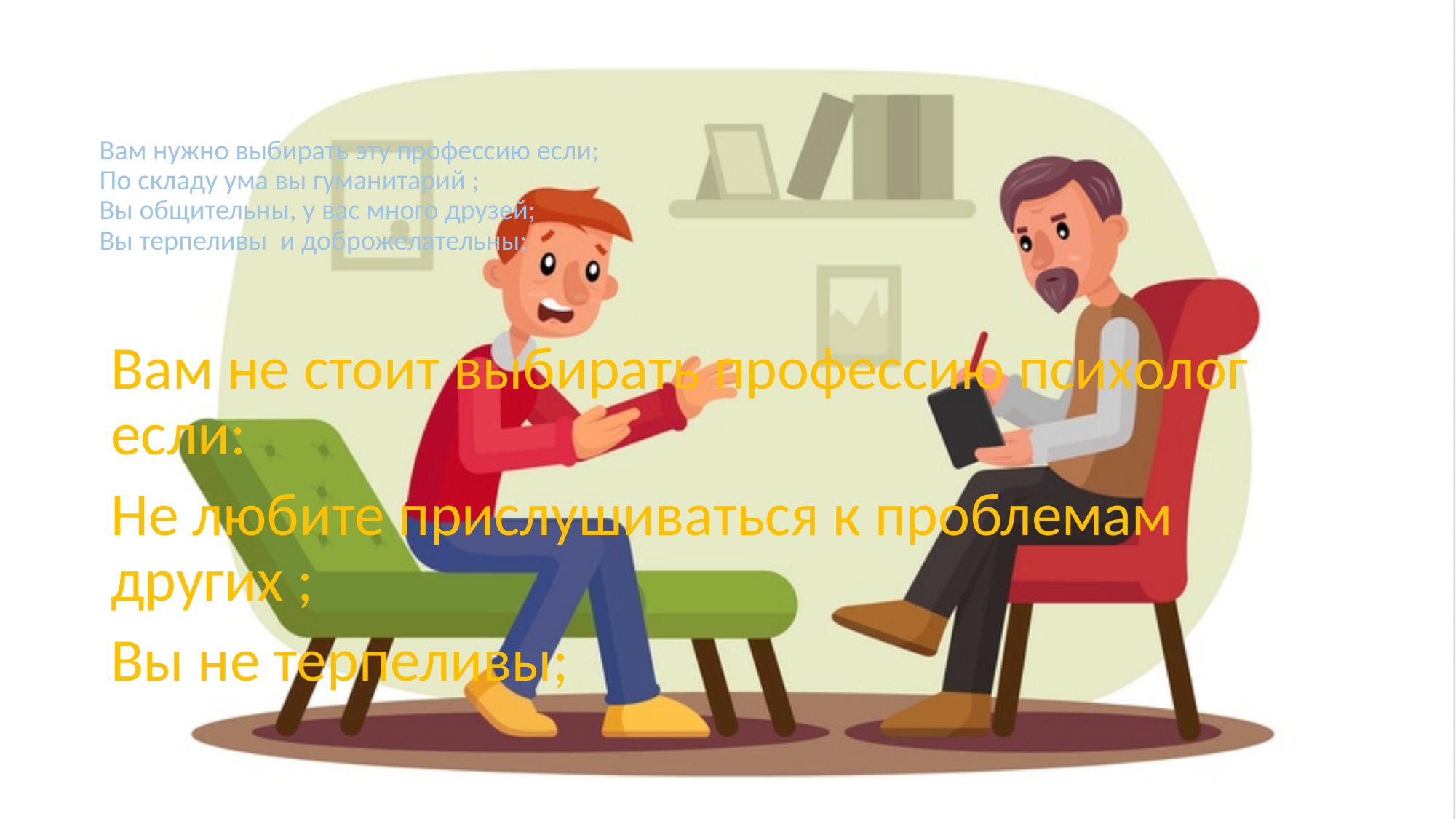

# Вам нужно выбирать эту профессию если; По складу ума вы гуманитарий ; Вы общительны, у вас много друзей; Вы терпеливы  и доброжелательны;

Вам не стоит выбирать профессию психолог если:
Не любите прислушиваться к проблемам других ;
Вы не терпеливы;